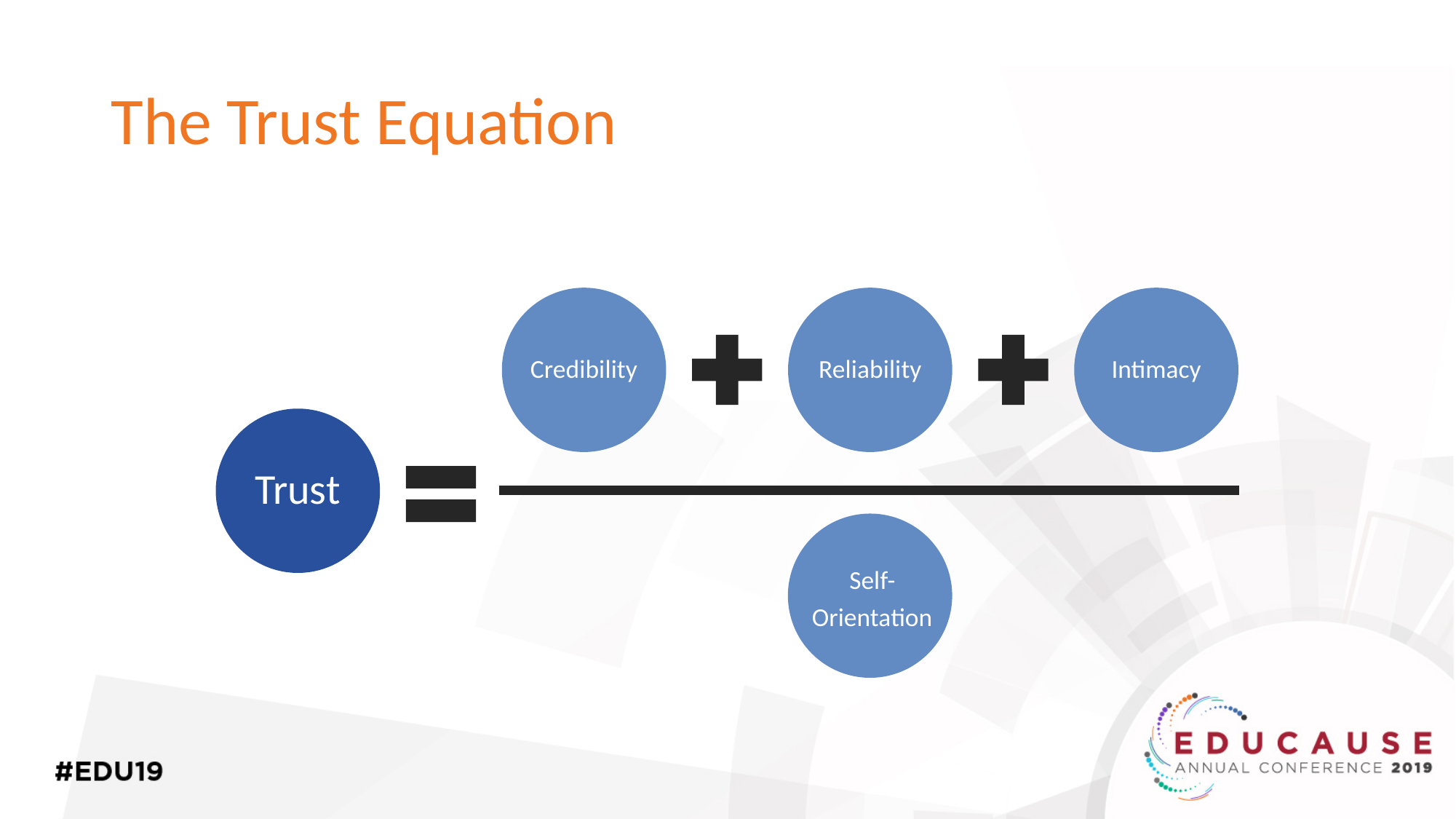

# The Trust Equation
Trust

Credibility

Reliability

Intimacy

Self-
Orientation